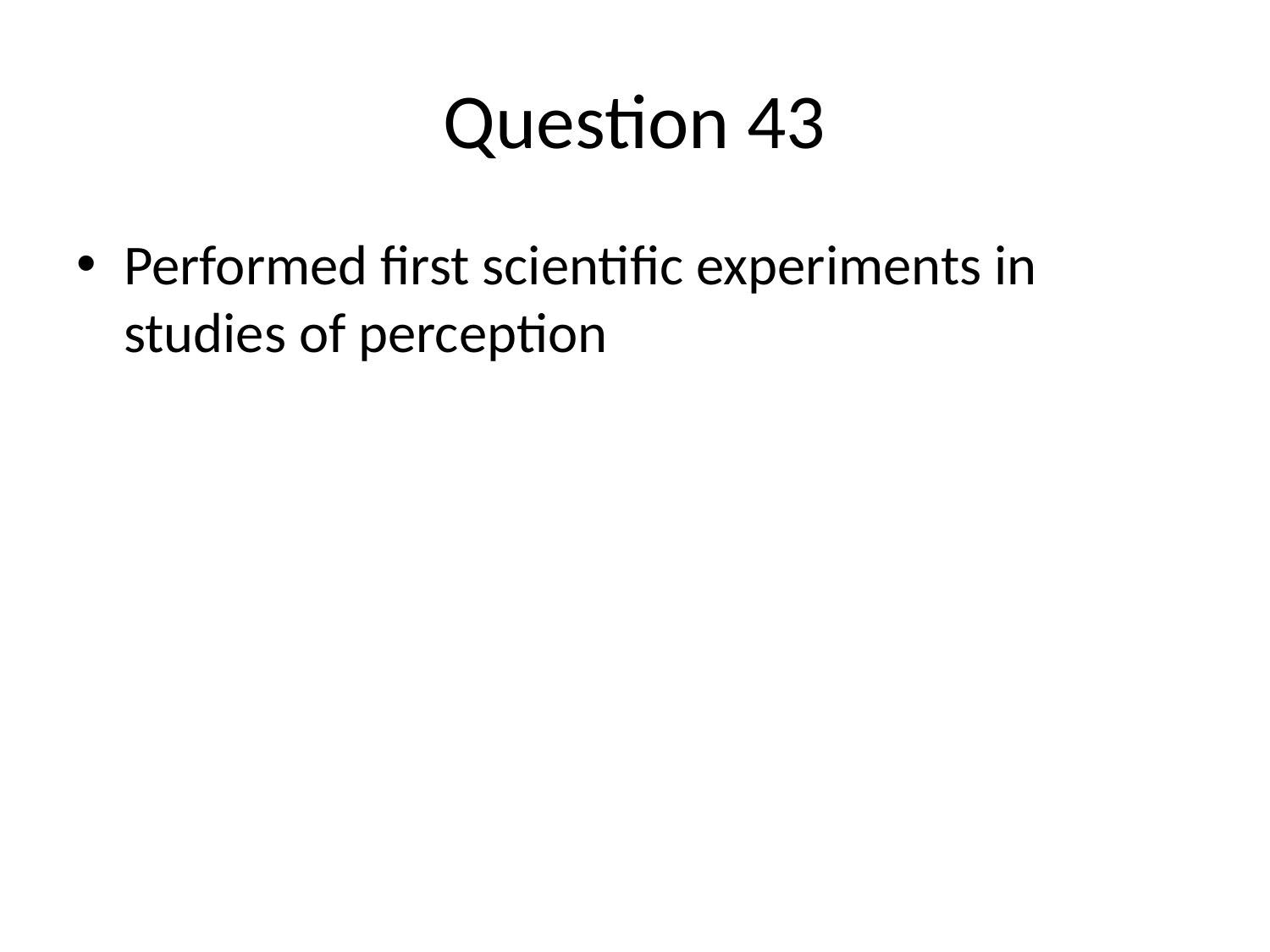

# Question 43
Performed first scientific experiments in studies of perception